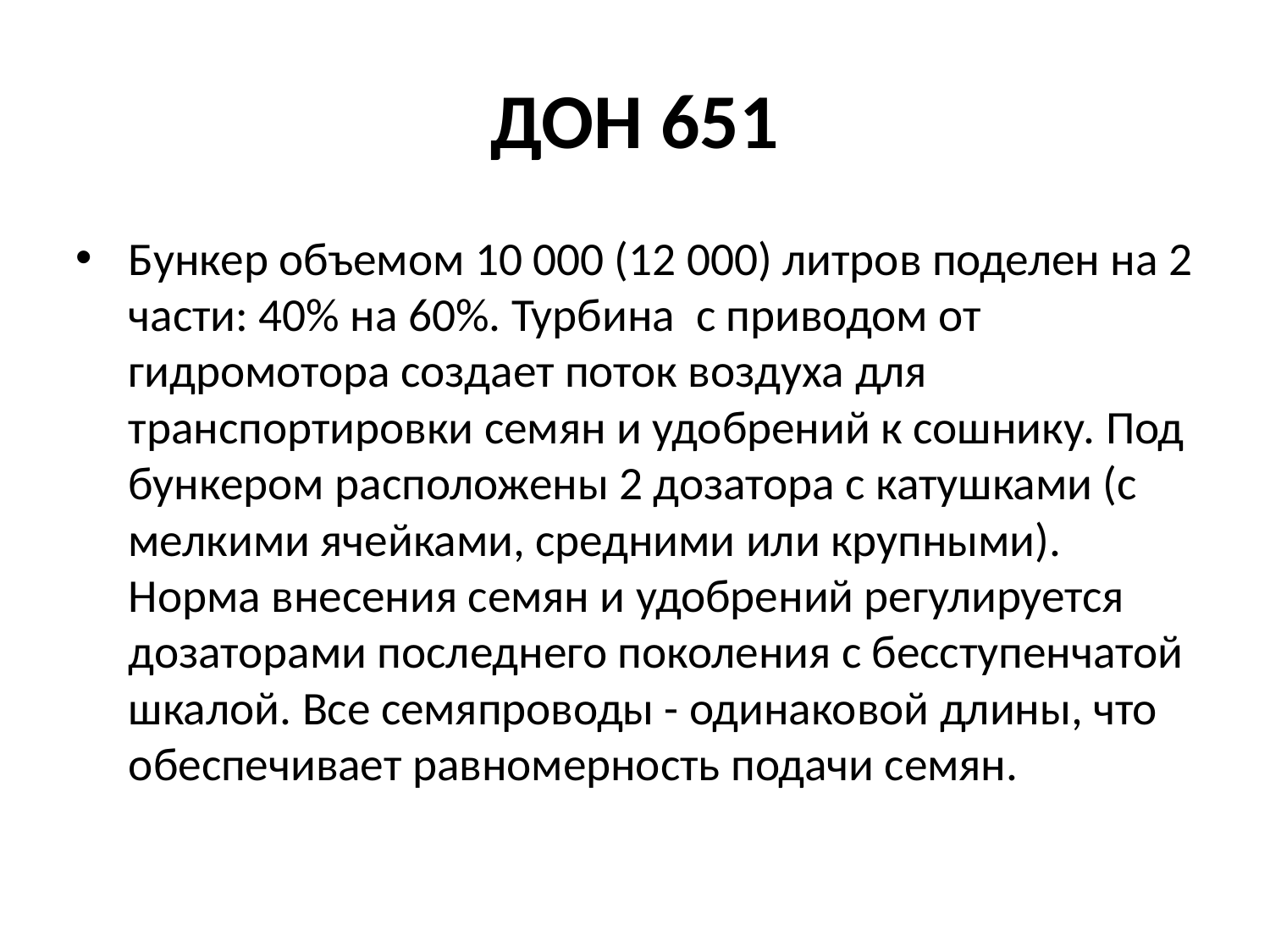

ДОН 651
Бункер объемом 10 000 (12 000) литров поделен на 2 части: 40% на 60%. Турбина  с приводом от гидромотора создает поток воздуха для транспортировки семян и удобрений к сошнику. Под бункером расположены 2 дозатора с катушками (с мелкими ячейками, средними или крупными). Норма внесения семян и удобрений регулируется дозаторами последнего поколения с бесступенчатой шкалой. Все семяпроводы - одинаковой длины, что обеспечивает равномерность подачи семян.